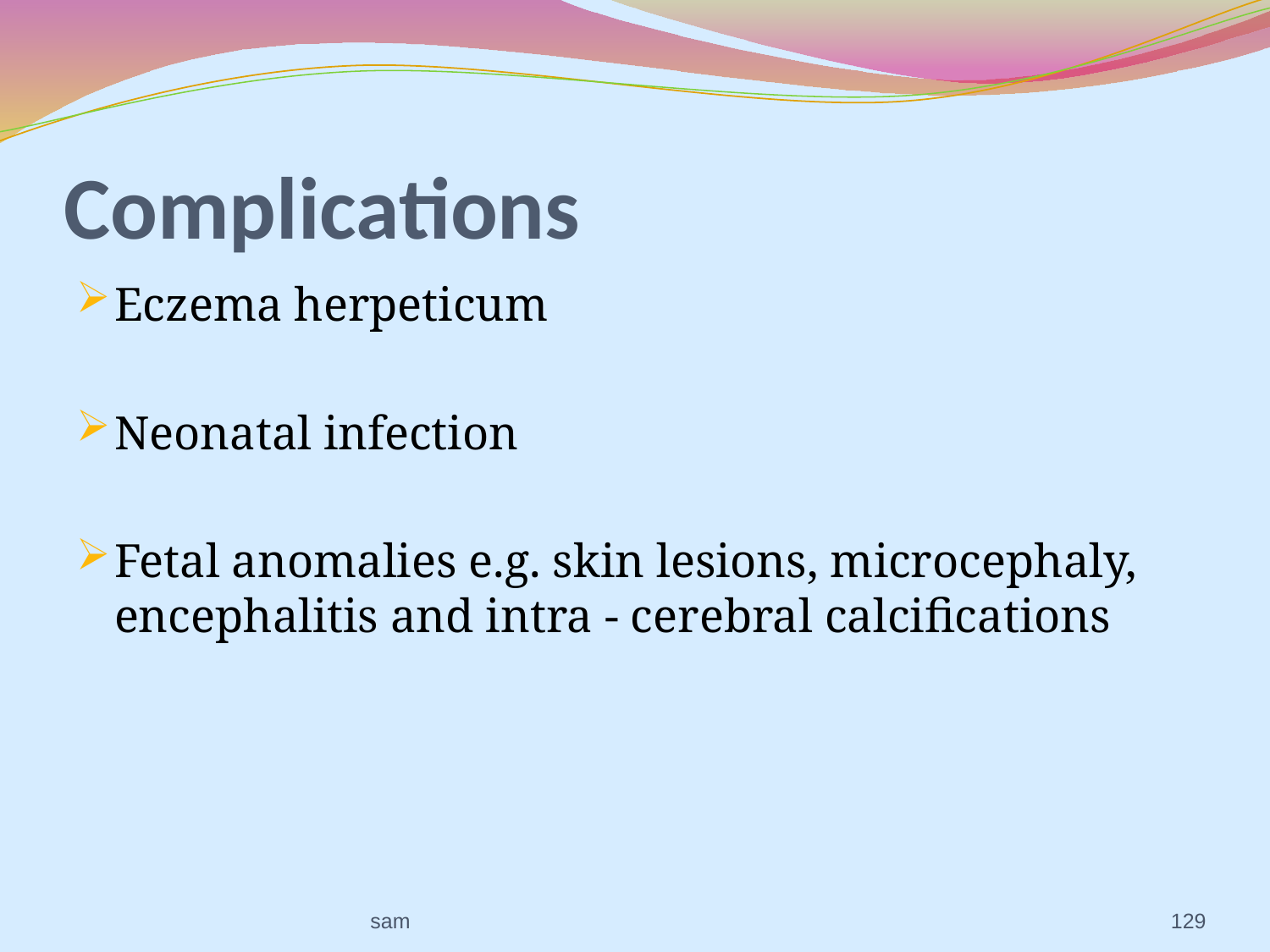

# Complications
Eczema herpeticum

Neonatal infection

Fetal anomalies e.g. skin lesions, microcephaly, encephalitis and intra - cerebral calcifications

sam
129